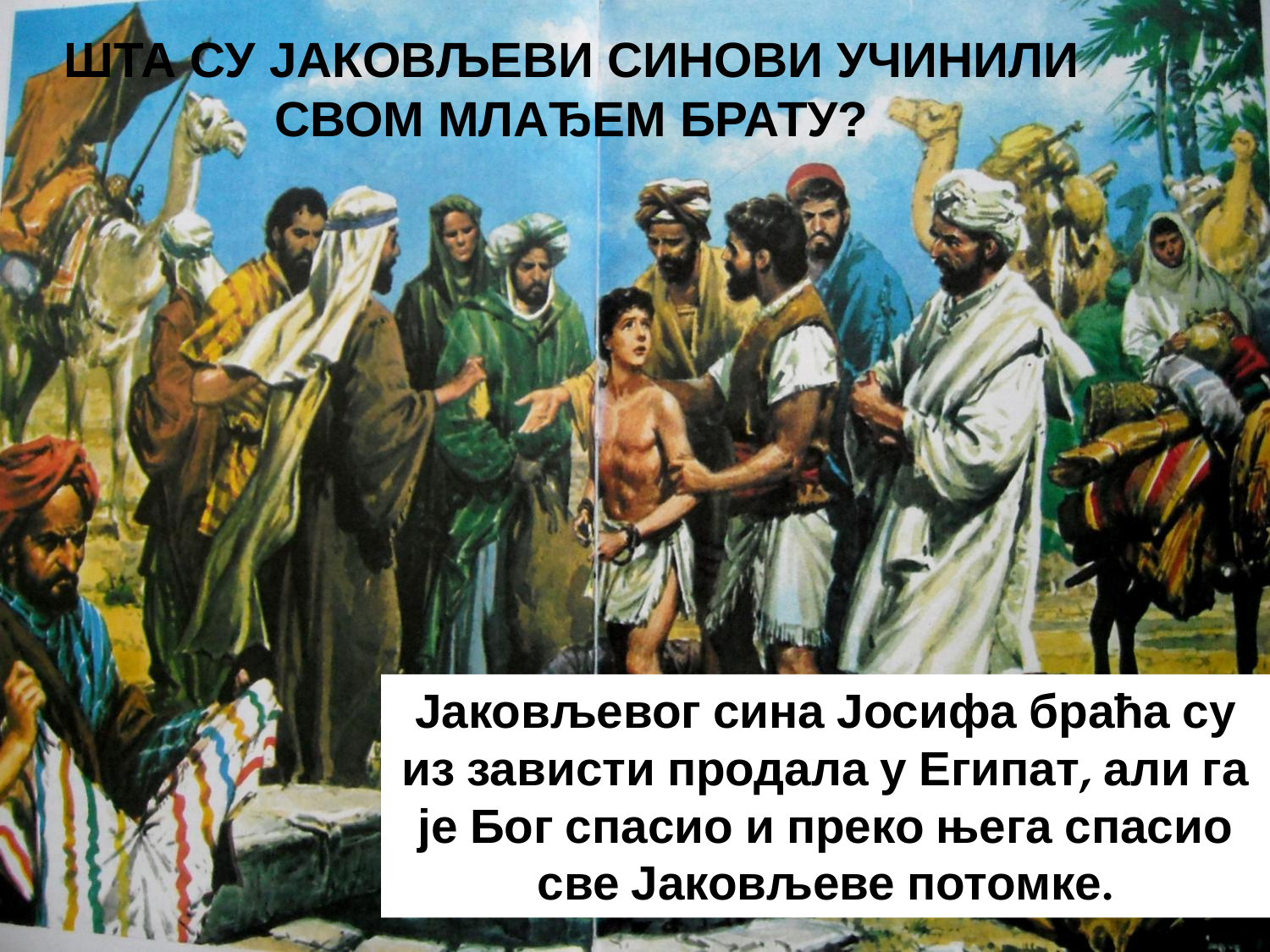

# Шта су јаковљеви синови учинили свом млађем брату?
Јаковљевог сина Јосифа браћа су из зависти продала у Египат, али га је Бог спасио и преко њега спасио све Јаковљеве потомке.